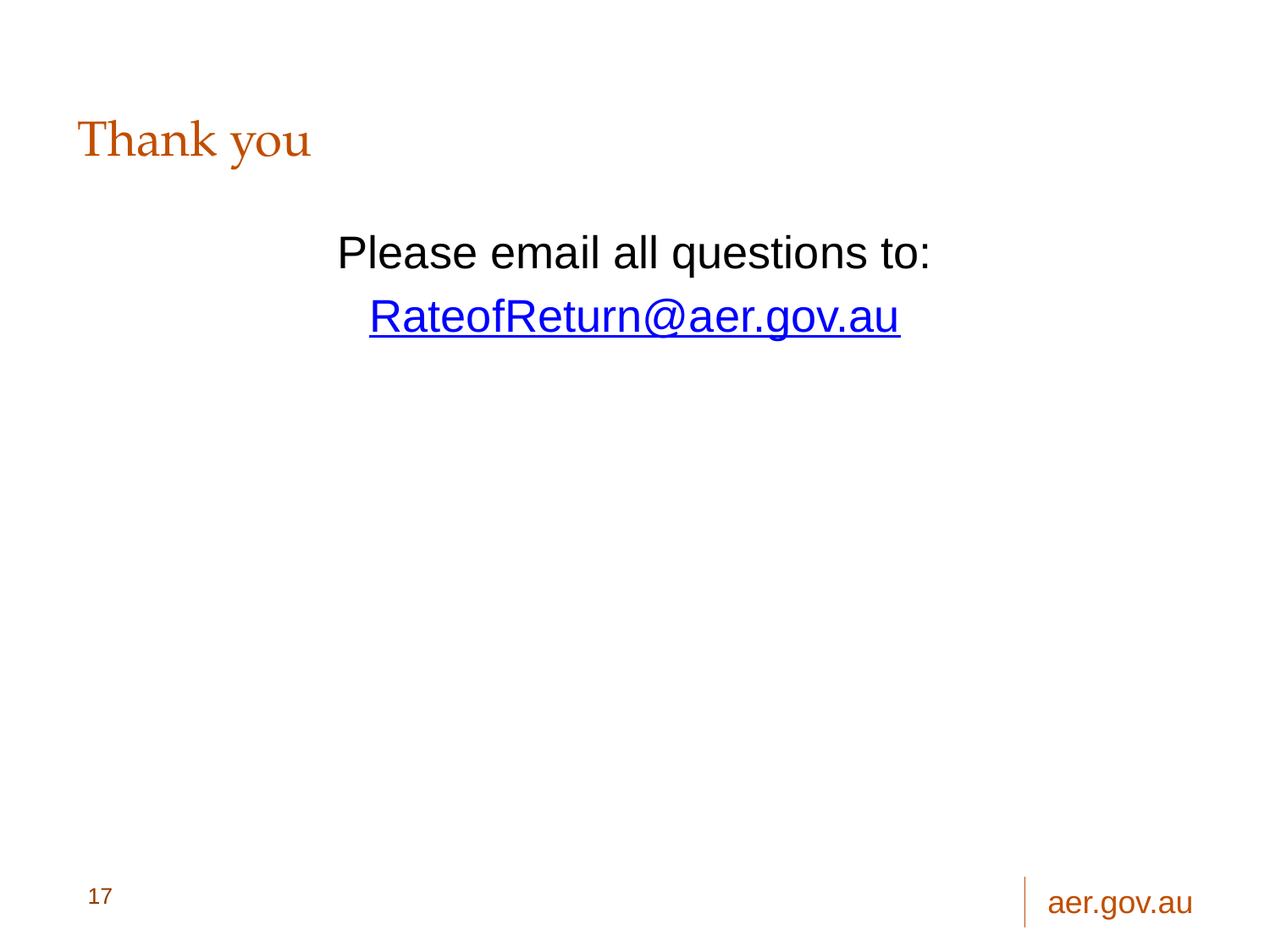

# Thank you
Please email all questions to:
RateofReturn@aer.gov.au